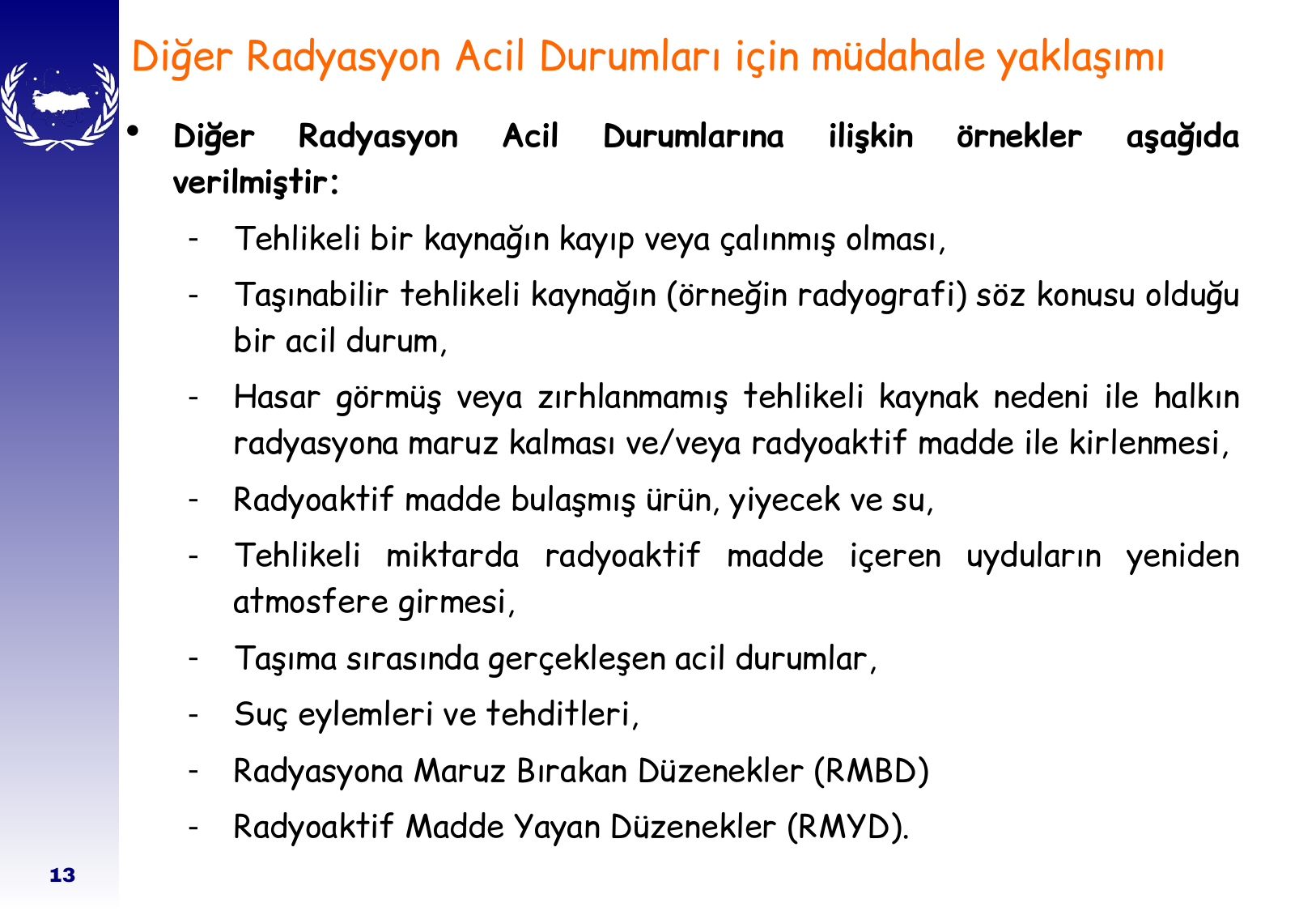

# Diğer Radyasyon Acil Durumları için müdahale yaklaşımı
Diğer Radyasyon Acil Durumlarına ilişkin örnekler aşağıda verilmiştir:
Tehlikeli bir kaynağın kayıp veya çalınmış olması,
Taşınabilir tehlikeli kaynağın (örneğin radyografi) söz konusu olduğu bir acil durum,
Hasar görmüş veya zırhlanmamış tehlikeli kaynak nedeni ile halkın radyasyona maruz kalması ve/veya radyoaktif madde ile kirlenmesi,
Radyoaktif madde bulaşmış ürün, yiyecek ve su,
Tehlikeli miktarda radyoaktif madde içeren uyduların yeniden atmosfere girmesi,
Taşıma sırasında gerçekleşen acil durumlar,
Suç eylemleri ve tehditleri,
Radyasyona Maruz Bırakan Düzenekler (RMBD)
Radyoaktif Madde Yayan Düzenekler (RMYD).
13